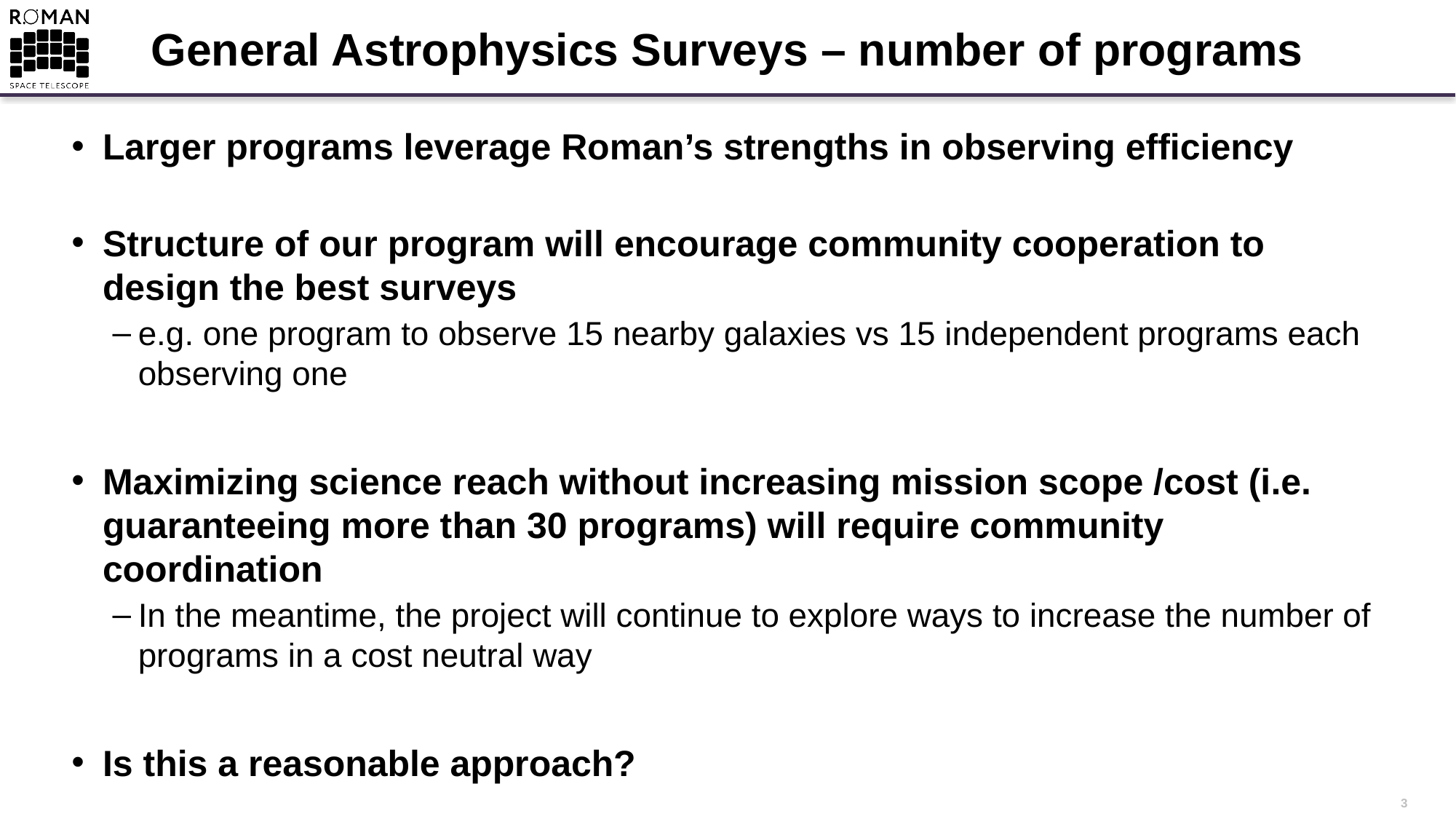

# General Astrophysics Surveys – number of programs
Larger programs leverage Roman’s strengths in observing efficiency

Structure of our program will encourage community cooperation to design the best surveys
e.g. one program to observe 15 nearby galaxies vs 15 independent programs each observing one

Maximizing science reach without increasing mission scope /cost (i.e. guaranteeing more than 30 programs) will require community coordination
In the meantime, the project will continue to explore ways to increase the number of programs in a cost neutral way

Is this a reasonable approach?